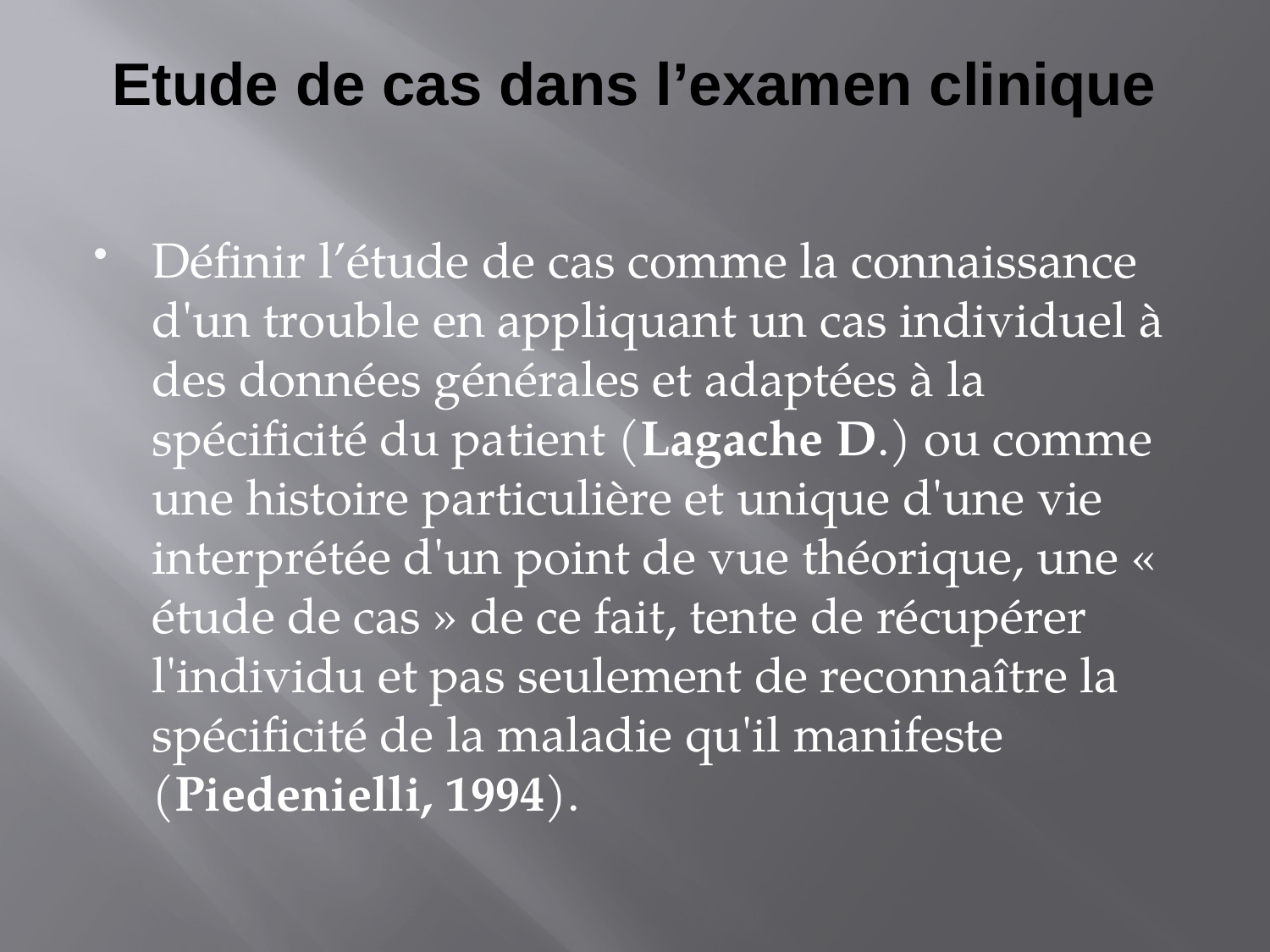

# Etude de cas dans l’examen clinique
Définir l’étude de cas comme la connaissance d'un trouble en appliquant un cas individuel à des données générales et adaptées à la spécificité du patient (Lagache D.) ou comme une histoire particulière et unique d'une vie interprétée d'un point de vue théorique, une « étude de cas » de ce fait, tente de récupérer l'individu et pas seulement de reconnaître la spécificité de la maladie qu'il manifeste (Piedenielli, 1994).